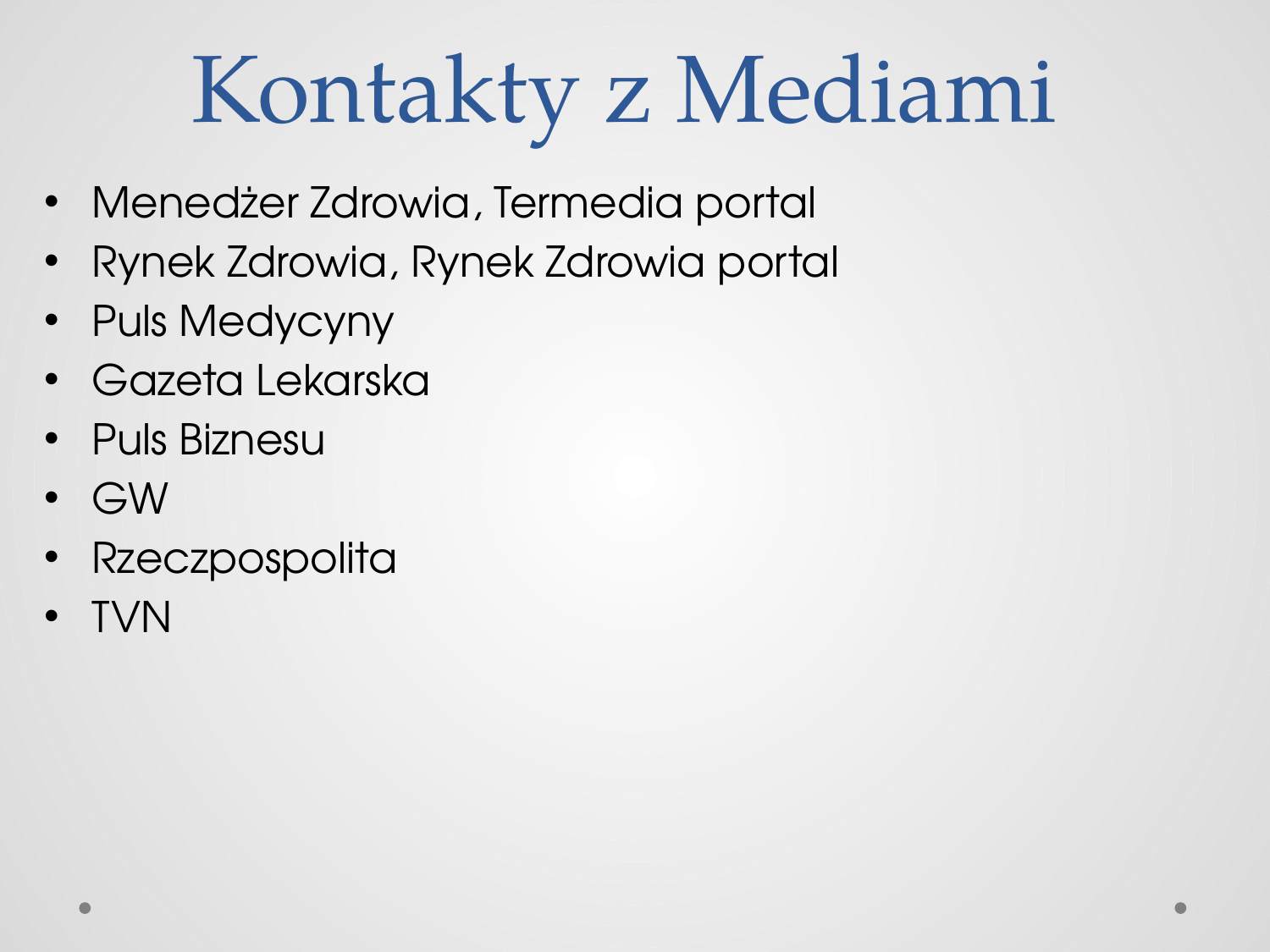

# Kontakty z Mediami
Menedżer Zdrowia, Termedia portal
Rynek Zdrowia, Rynek Zdrowia portal
Puls Medycyny
Gazeta Lekarska
Puls Biznesu
GW
Rzeczpospolita
TVN